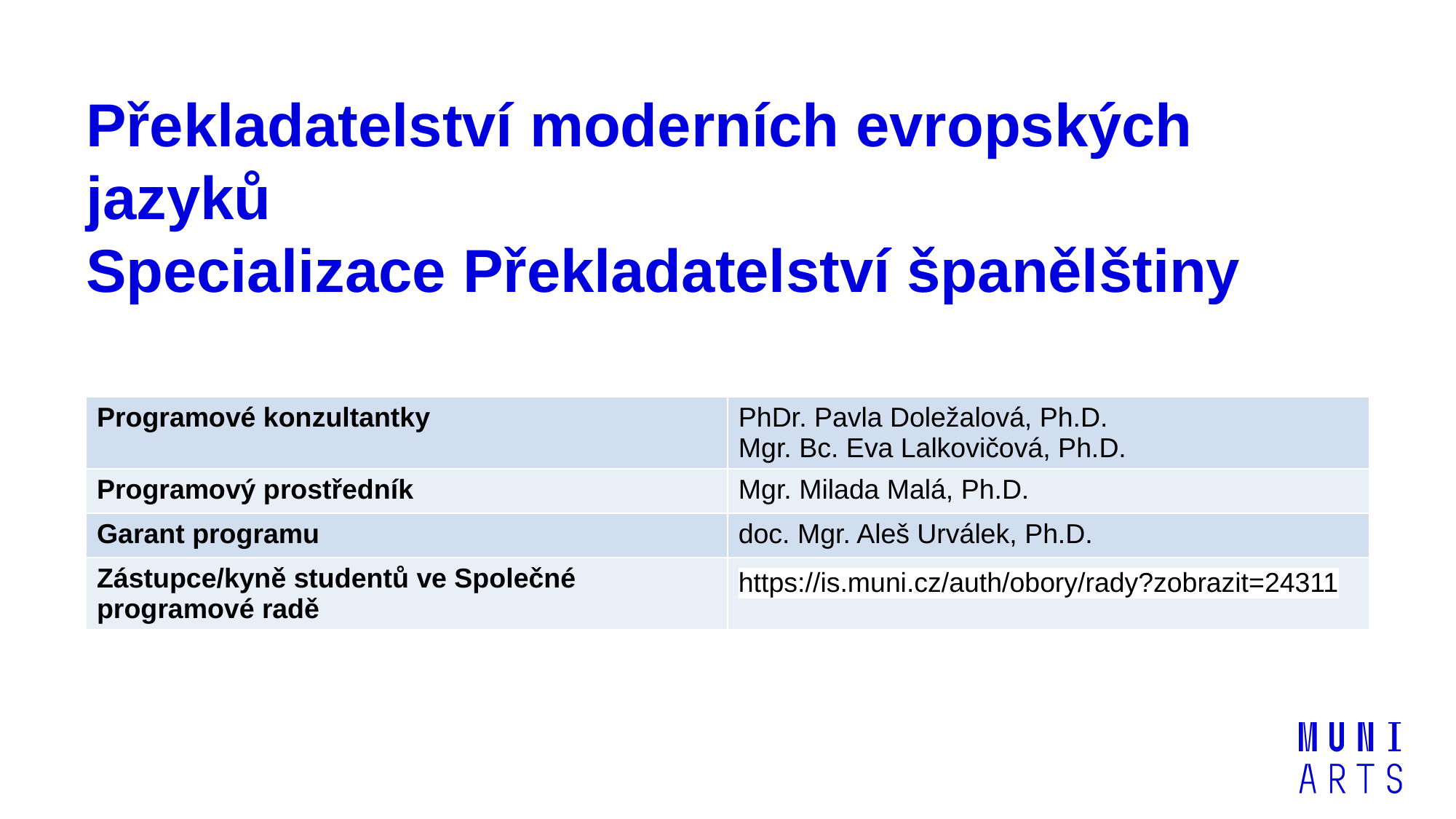

# Překladatelství moderních evropských jazyků
Specializace Překladatelství španělštiny
| Programové konzultantky | PhDr. Pavla Doležalová, Ph.D. Mgr. Bc. Eva Lalkovičová, Ph.D. |
| --- | --- |
| Programový prostředník | Mgr. Milada Malá, Ph.D. |
| Garant programu | doc. Mgr. Aleš Urválek, Ph.D. |
| Zástupce/kyně studentů ve Společné programové radě | https://is.muni.cz/auth/obory/rady?zobrazit=24311 |